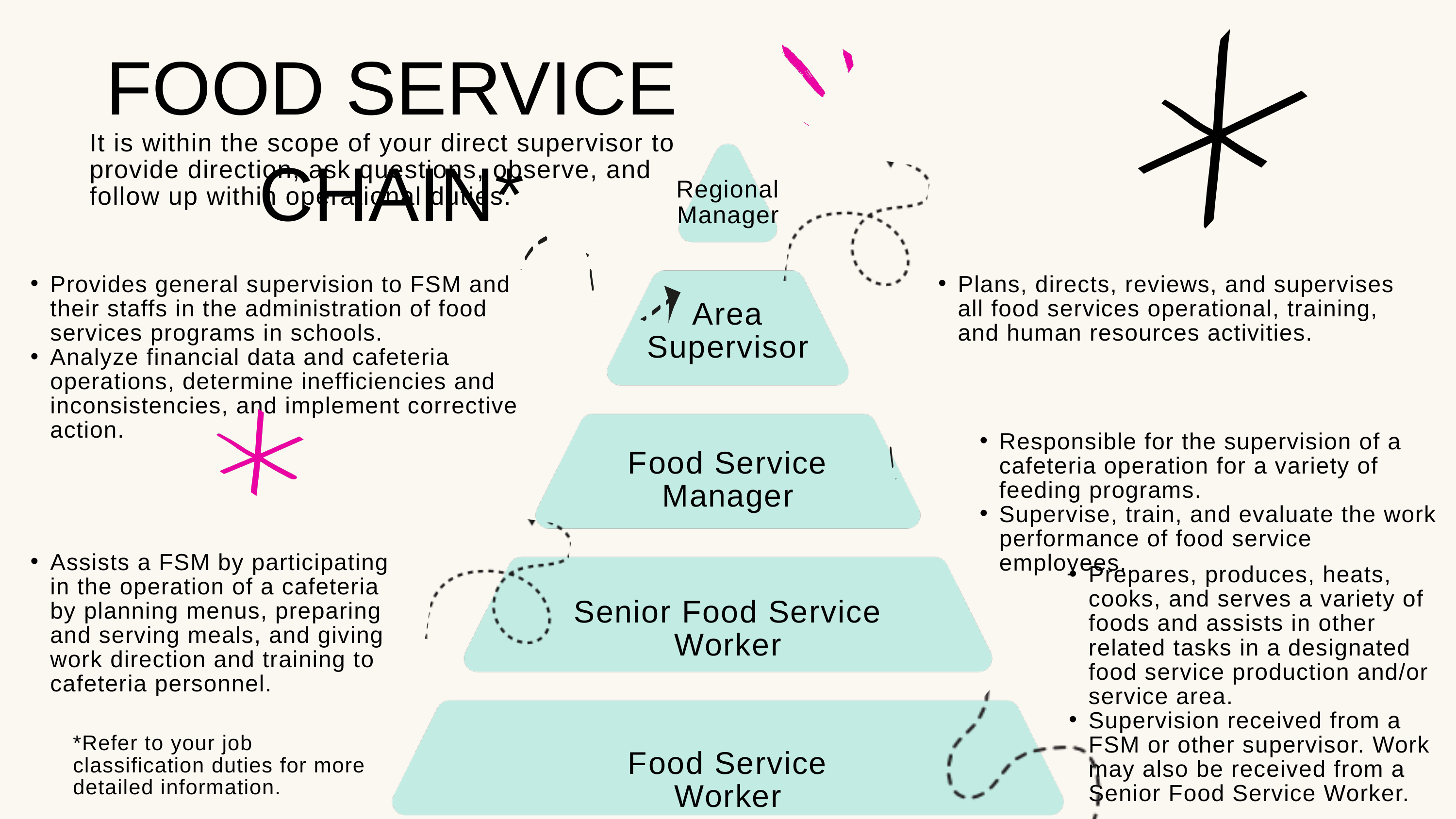

FOOD SERVICE CHAIN*

It is within the scope of your direct supervisor to provide direction, ask questions, observe, and follow up within operational duties.

Regional Manager

Provides general supervision to FSM and their staffs in the administration of food services programs in schools.
Analyze financial data and cafeteria operations, determine inefficiencies and inconsistencies, and implement corrective action.
Plans, directs, reviews, and supervises all food services operational, training, and human resources activities.
Area Supervisor

Responsible for the supervision of a cafeteria operation for a variety of feeding programs.
Supervise, train, and evaluate the work performance of food service employees.

Food Service Manager

Assists a FSM by participating in the operation of a cafeteria by planning menus, preparing and serving meals, and giving work direction and training to cafeteria personnel.
Prepares, produces, heats, cooks, and serves a variety of foods and assists in other related tasks in a designated food service production and/or service area.
Supervision received from a FSM or other supervisor. Work may also be received from a Senior Food Service Worker.
Senior Food Service Worker

*Refer to your job classification duties for more detailed information.
Food Service Worker